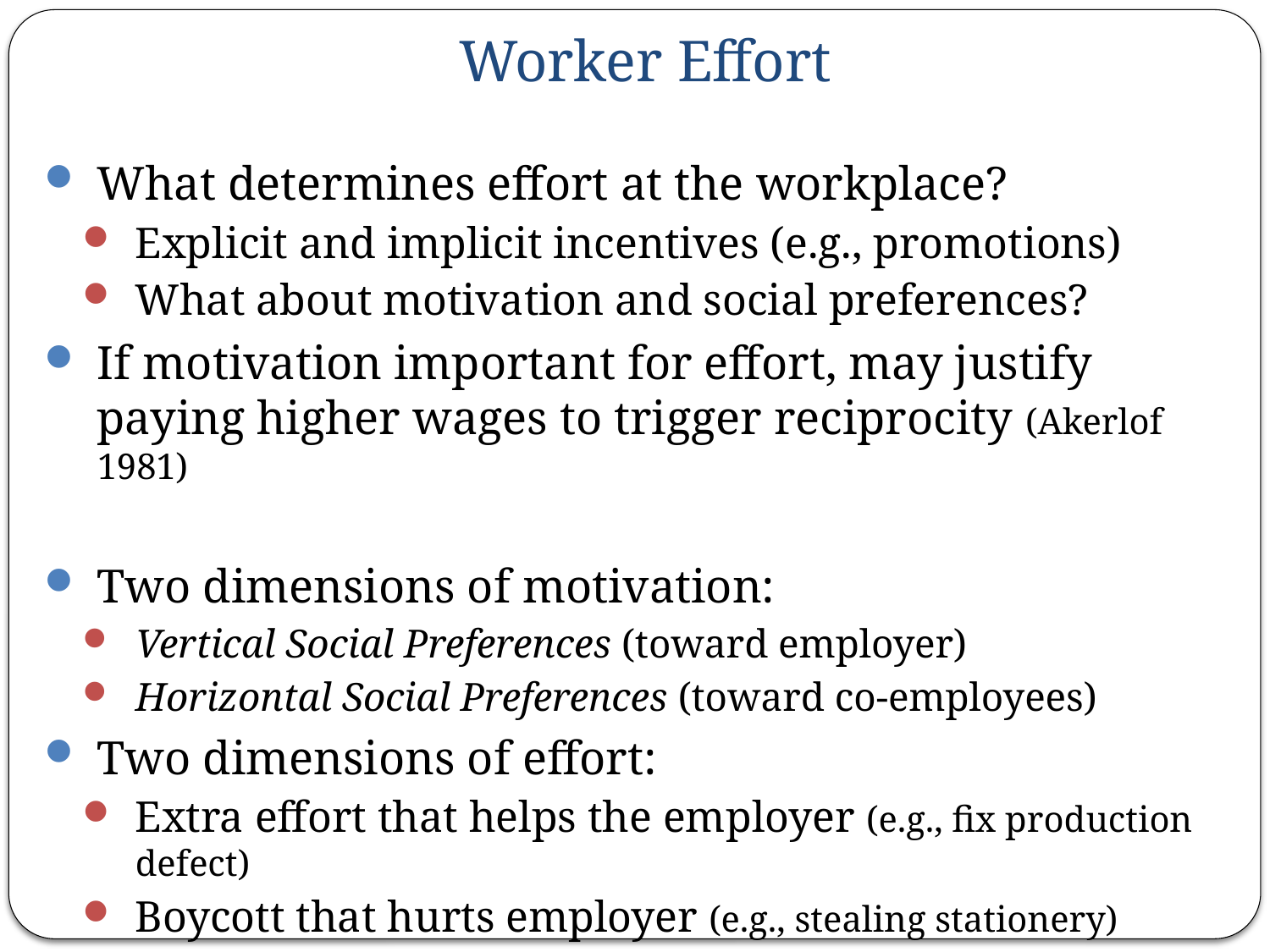

Worker Effort
What determines effort at the workplace?
Explicit and implicit incentives (e.g., promotions)
What about motivation and social preferences?
If motivation important for effort, may justify paying higher wages to trigger reciprocity (Akerlof 1981)

Two dimensions of motivation:
Vertical Social Preferences (toward employer)
Horizontal Social Preferences (toward co-employees)
Two dimensions of effort:
Extra effort that helps the employer (e.g., fix production defect)
Boycott that hurts employer (e.g., stealing stationery)